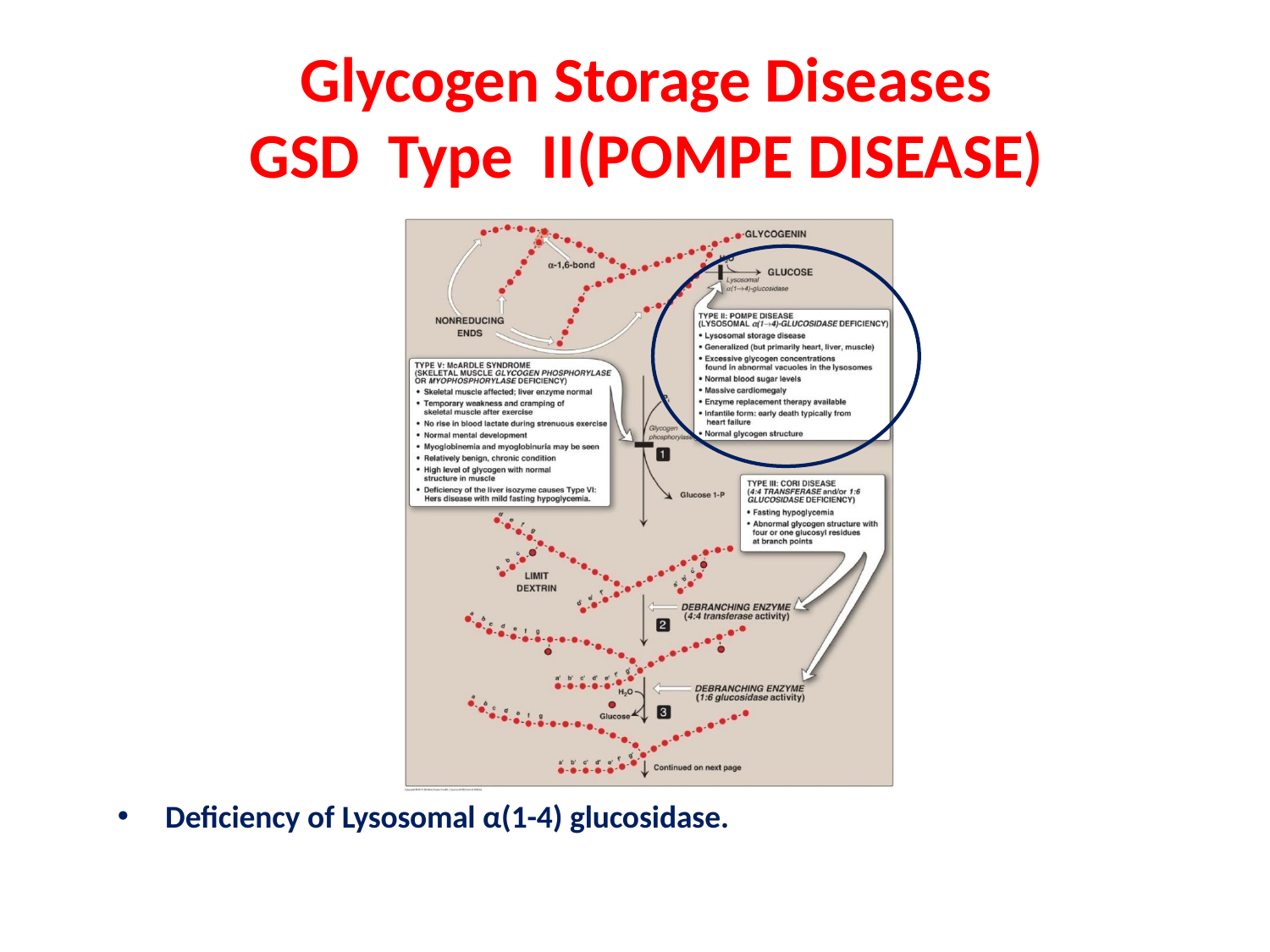

# Glycogen Storage Diseases
GSD  Type  II	(POMPE DISEASE)

Deficiency of Lysosomal α(1-4) glucosidase.